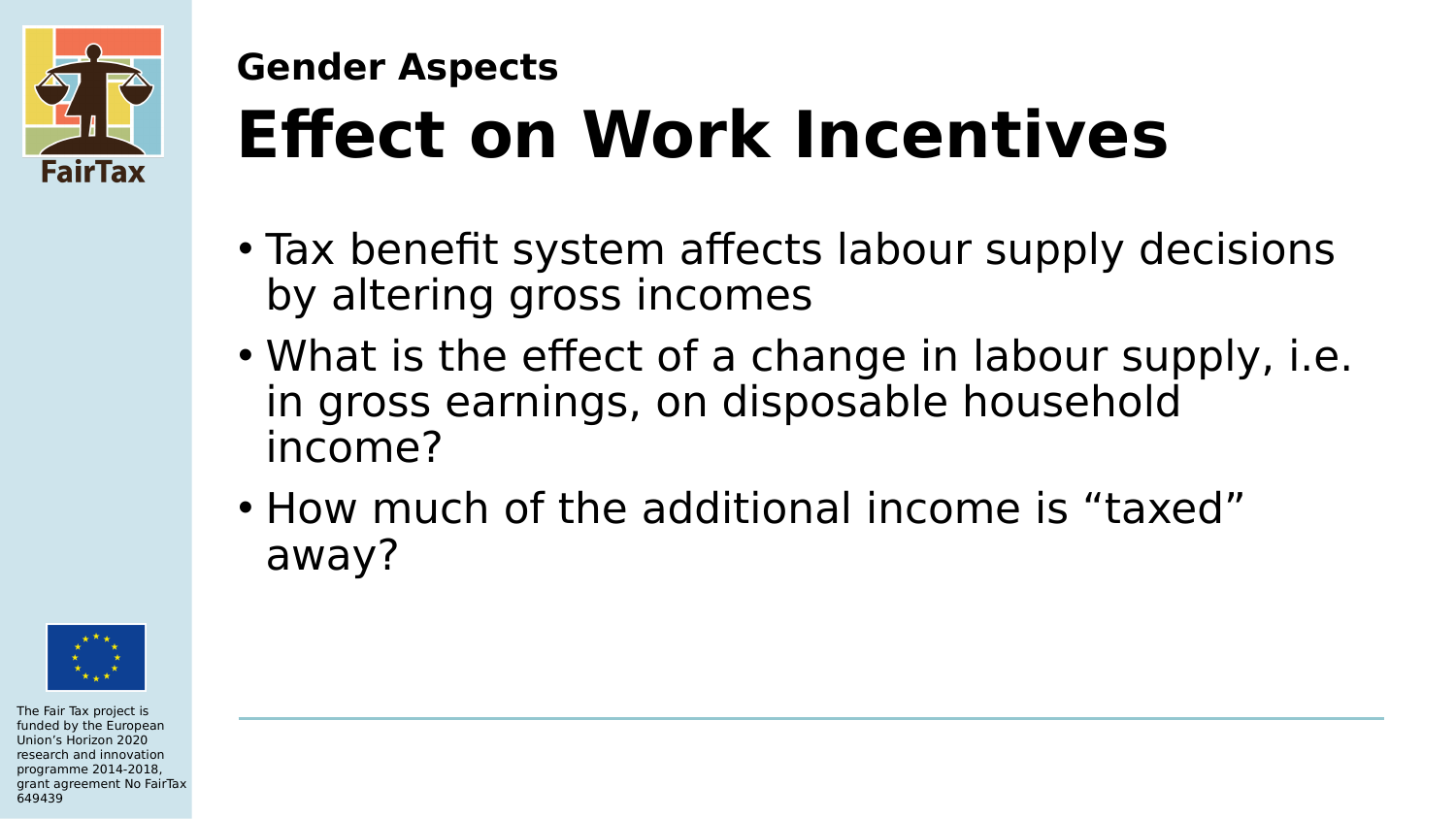

Gender Aspects
# Effect on Work Incentives
Tax benefit system affects labour supply decisions by altering gross incomes
What is the effect of a change in labour supply, i.e. in gross earnings, on disposable household income?
How much of the additional income is “taxed” away?